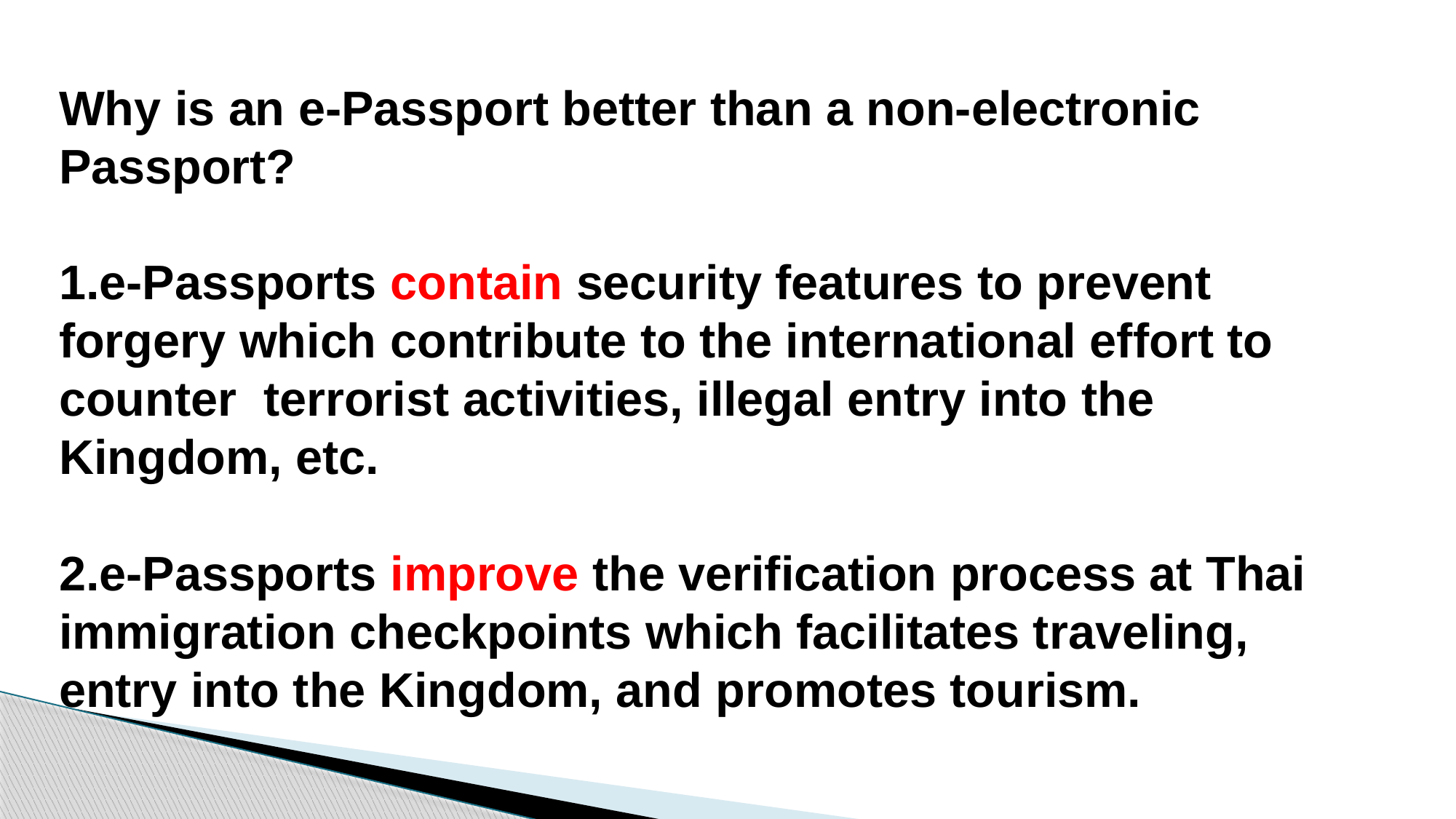

Why is an e-Passport better than a non-electronic Passport?

1.e-Passports contain security features to prevent forgery which contribute to the international effort to counter  terrorist activities, illegal entry into the Kingdom, etc.

2.e-Passports improve the verification process at Thai immigration checkpoints which facilitates traveling, entry into the Kingdom, and promotes tourism.